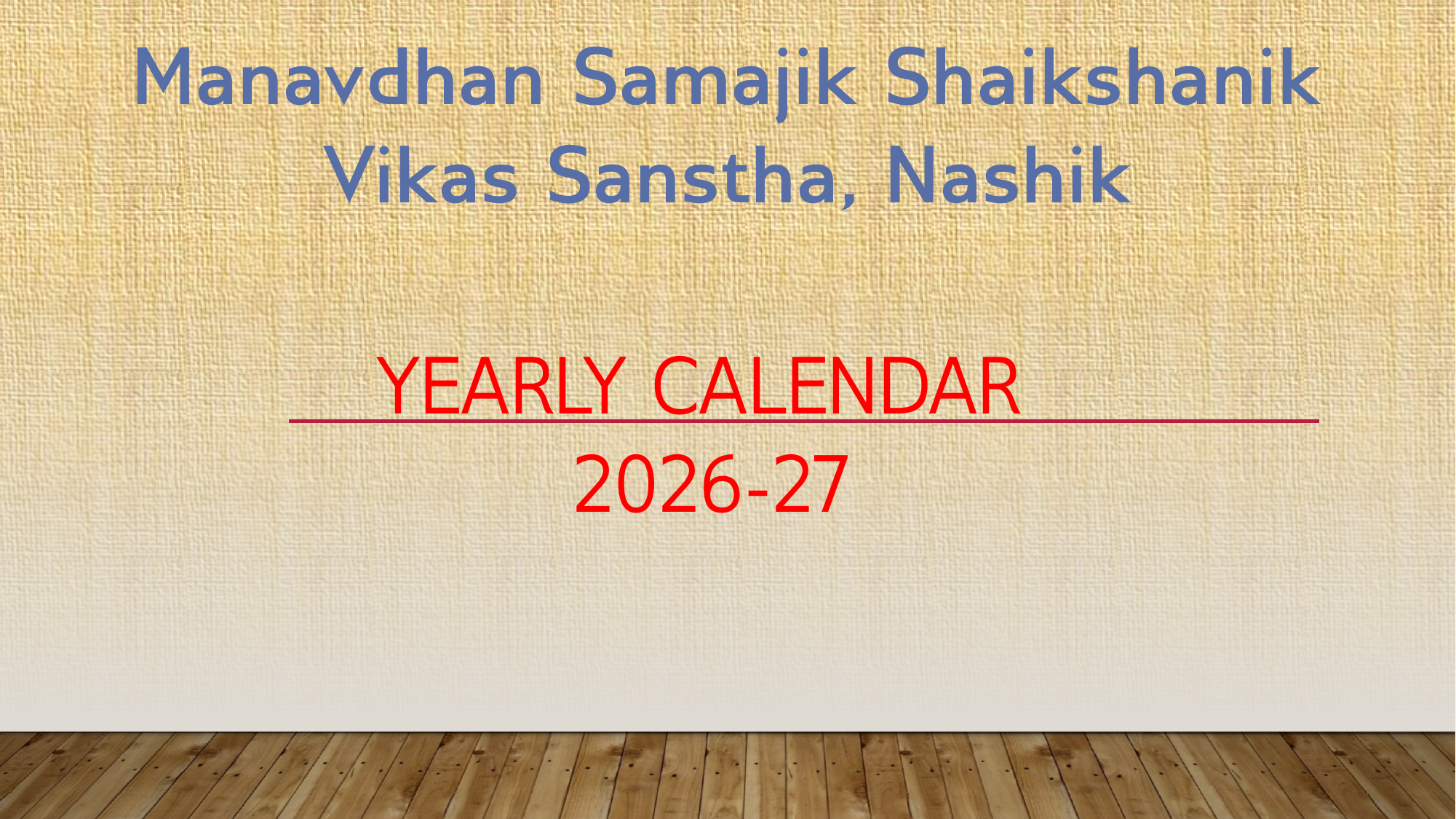

Manavdhan Samajik Shaikshanik
Vikas Sanstha, Nashik
YEARLY CALENDAR
2026-27